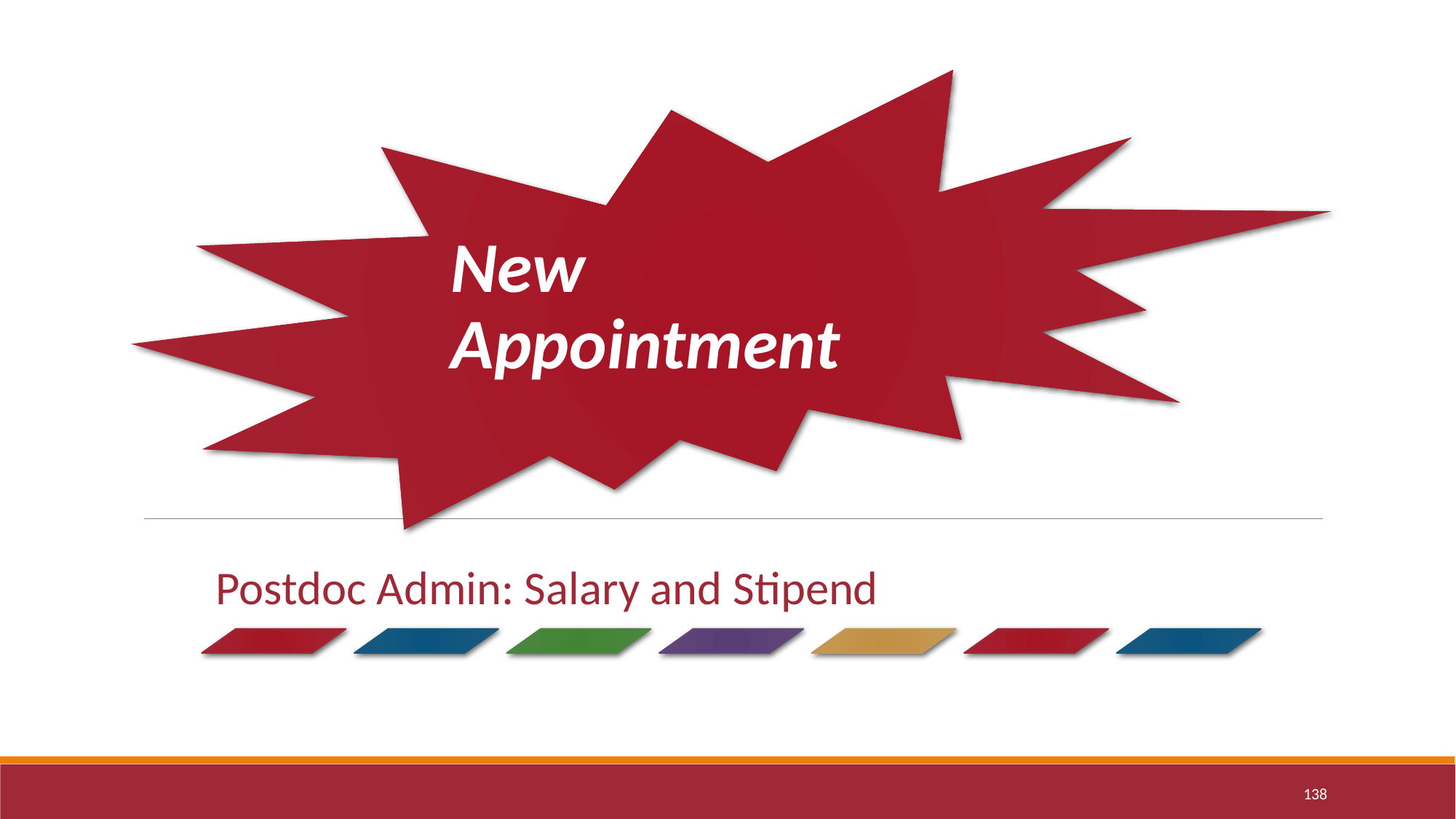

New Appointment
Postdoc Admin: Salary and Stipend
138